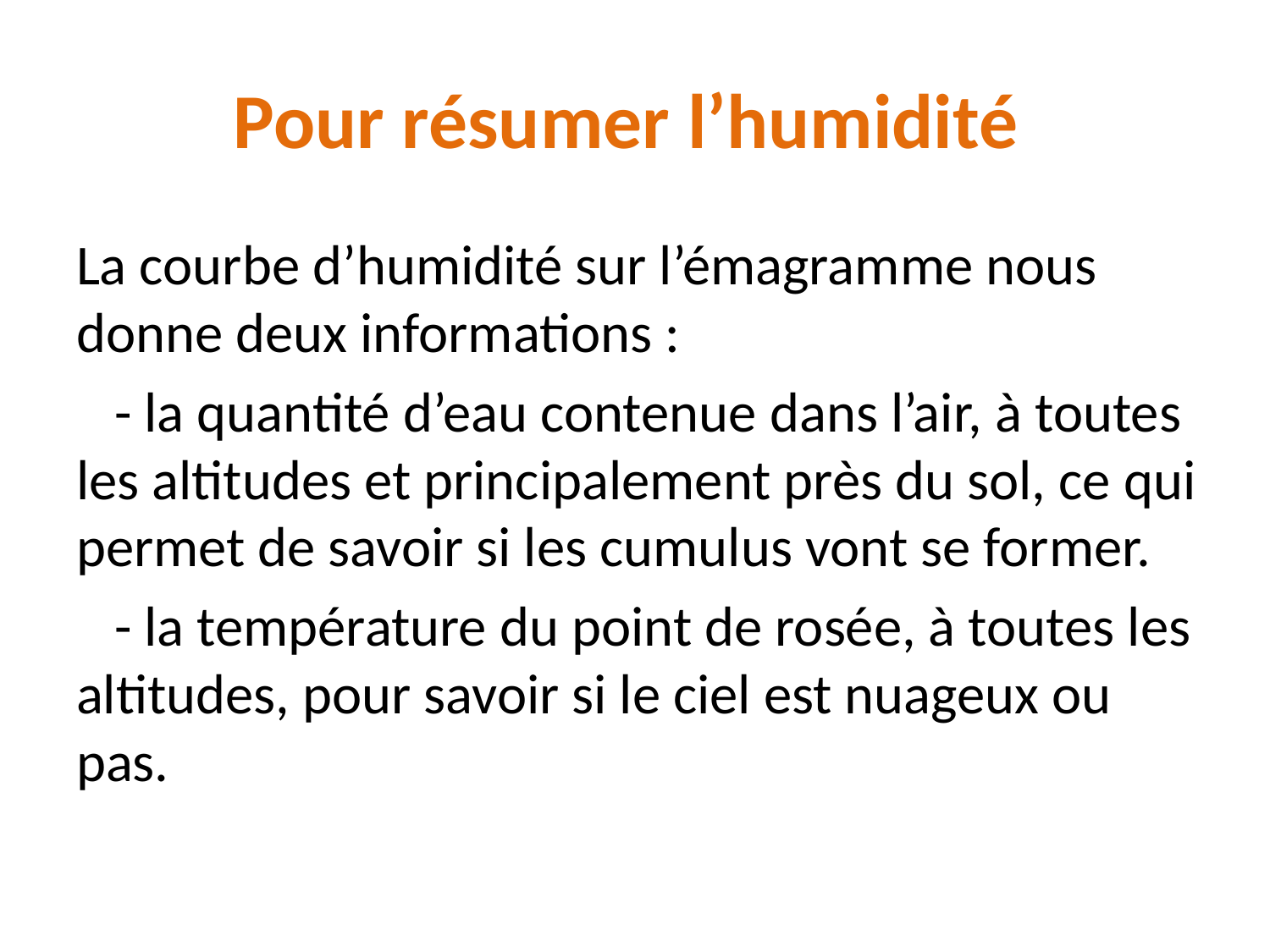

# Pour résumer l’humidité
La courbe d’humidité sur l’émagramme nous donne deux informations :
   - la quantité d’eau contenue dans l’air, à toutes les altitudes et principalement près du sol, ce qui permet de savoir si les cumulus vont se former.
   - la température du point de rosée, à toutes les altitudes, pour savoir si le ciel est nuageux ou pas.